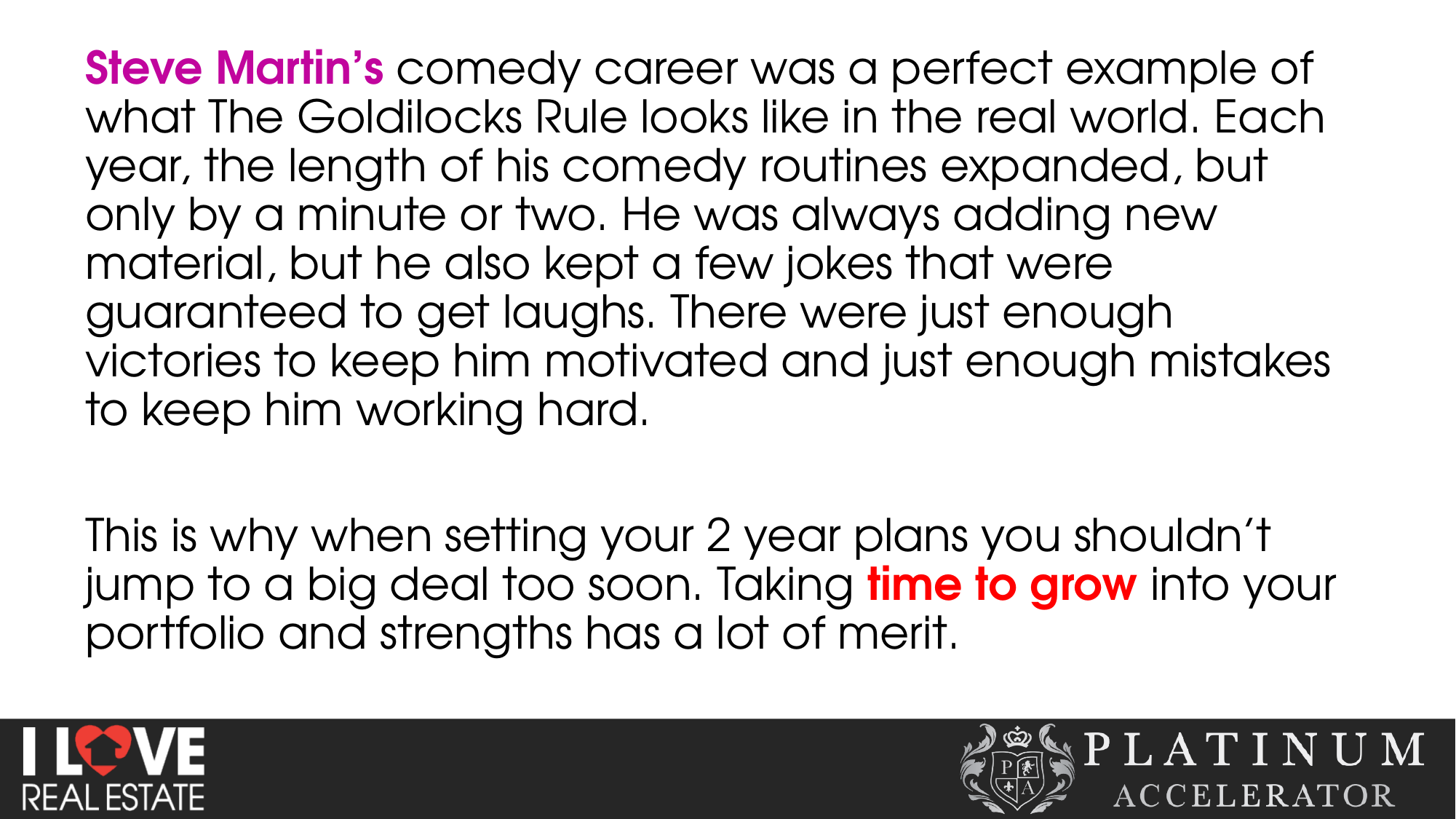

Steve Martin’s comedy career was a perfect example of what The Goldilocks Rule looks like in the real world. Each year, the length of his comedy routines expanded, but only by a minute or two. He was always adding new material, but he also kept a few jokes that were guaranteed to get laughs. There were just enough victories to keep him motivated and just enough mistakes to keep him working hard.

This is why when setting your 2 year plans you shouldn’t jump to a big deal too soon. Taking time to grow into your portfolio and strengths has a lot of merit.